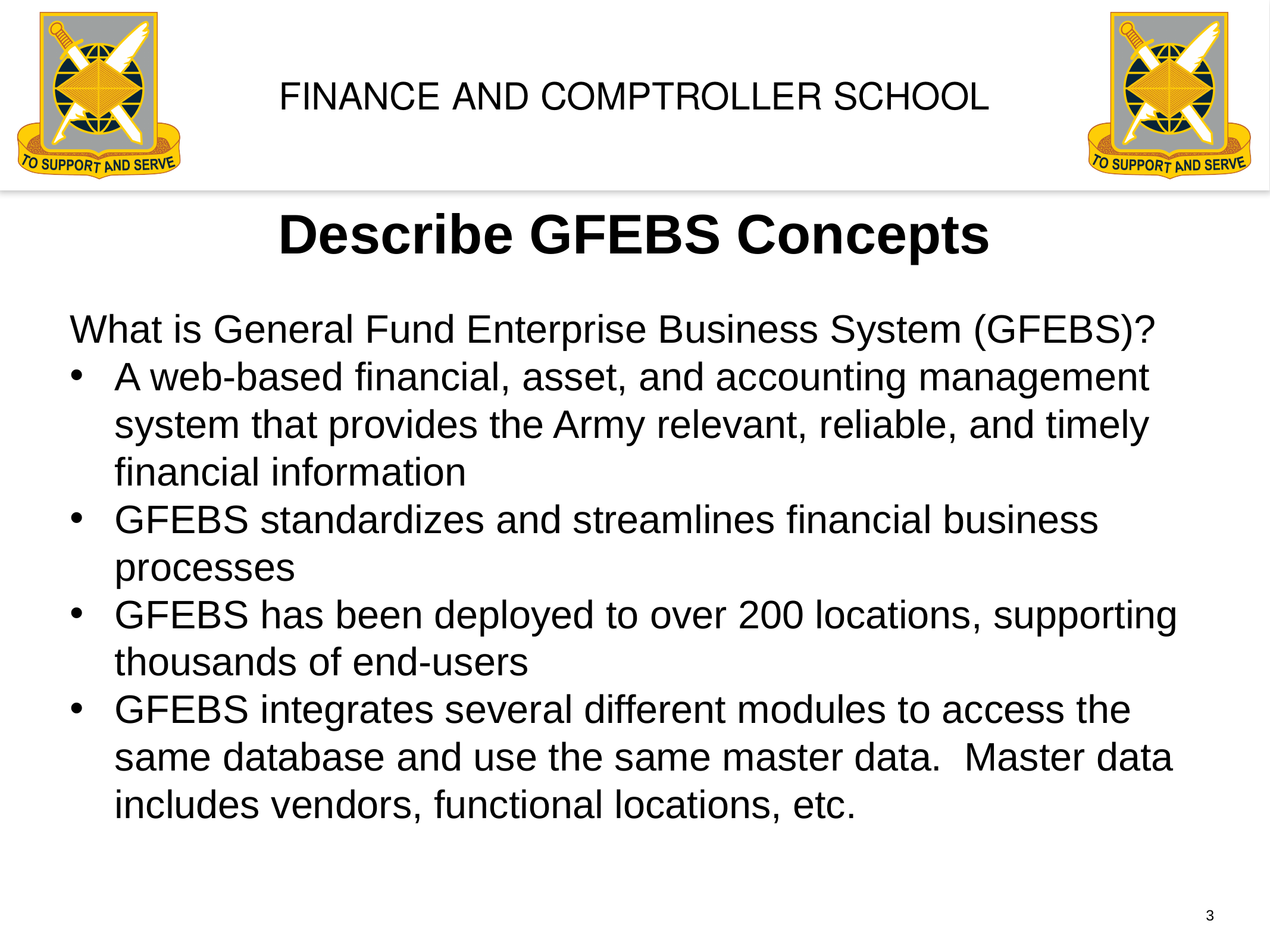

Describe GFEBS Concepts
What is General Fund Enterprise Business System (GFEBS)?
A web-based financial, asset, and accounting management system that provides the Army relevant, reliable, and timely financial information
GFEBS standardizes and streamlines financial business processes
GFEBS has been deployed to over 200 locations, supporting thousands of end-users
GFEBS integrates several different modules to access the same database and use the same master data.  Master data includes vendors, functional locations, etc.

3